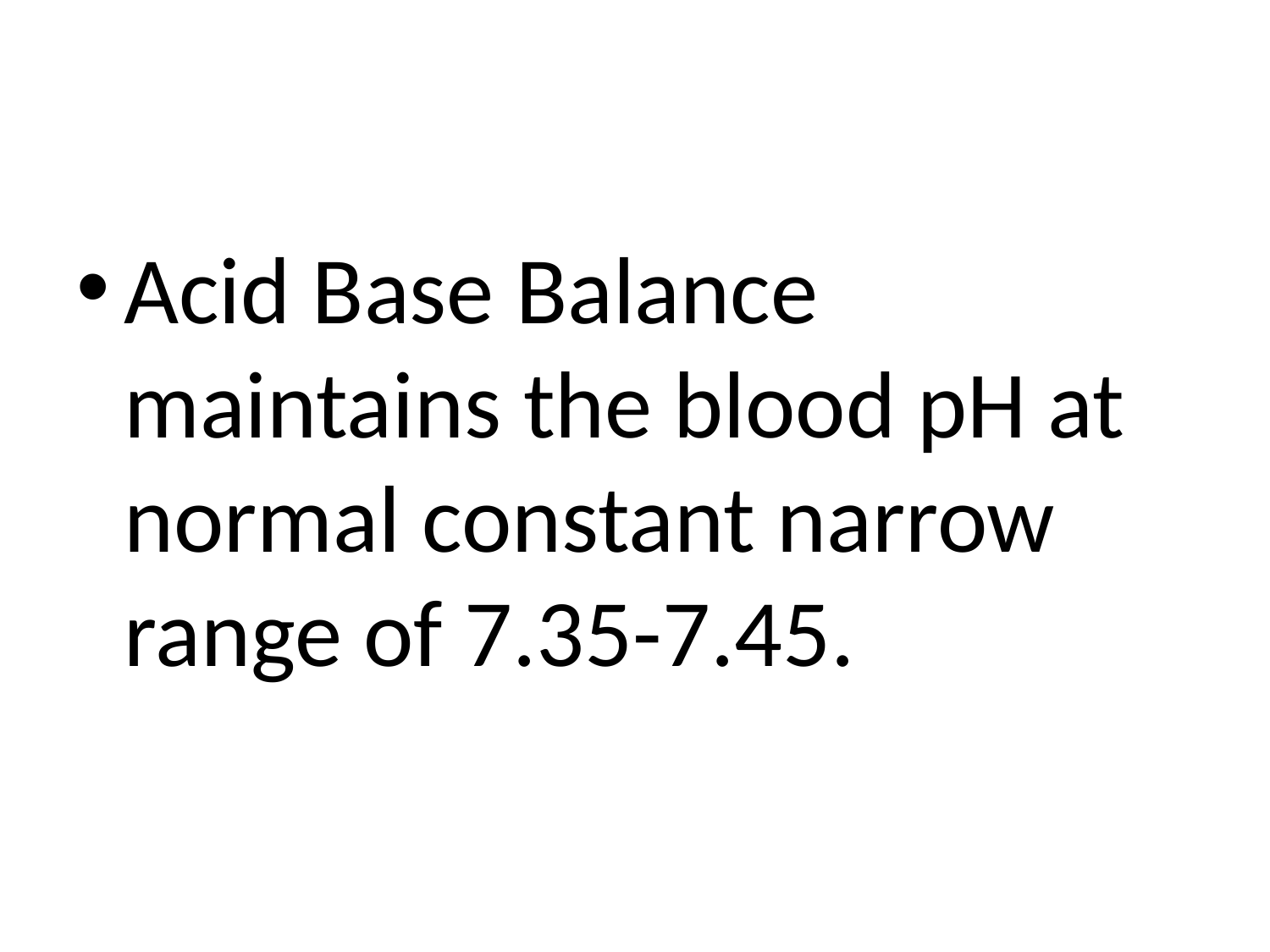

Acid Base Balance maintains the blood pH at normal constant narrow range of 7.35-7.45.